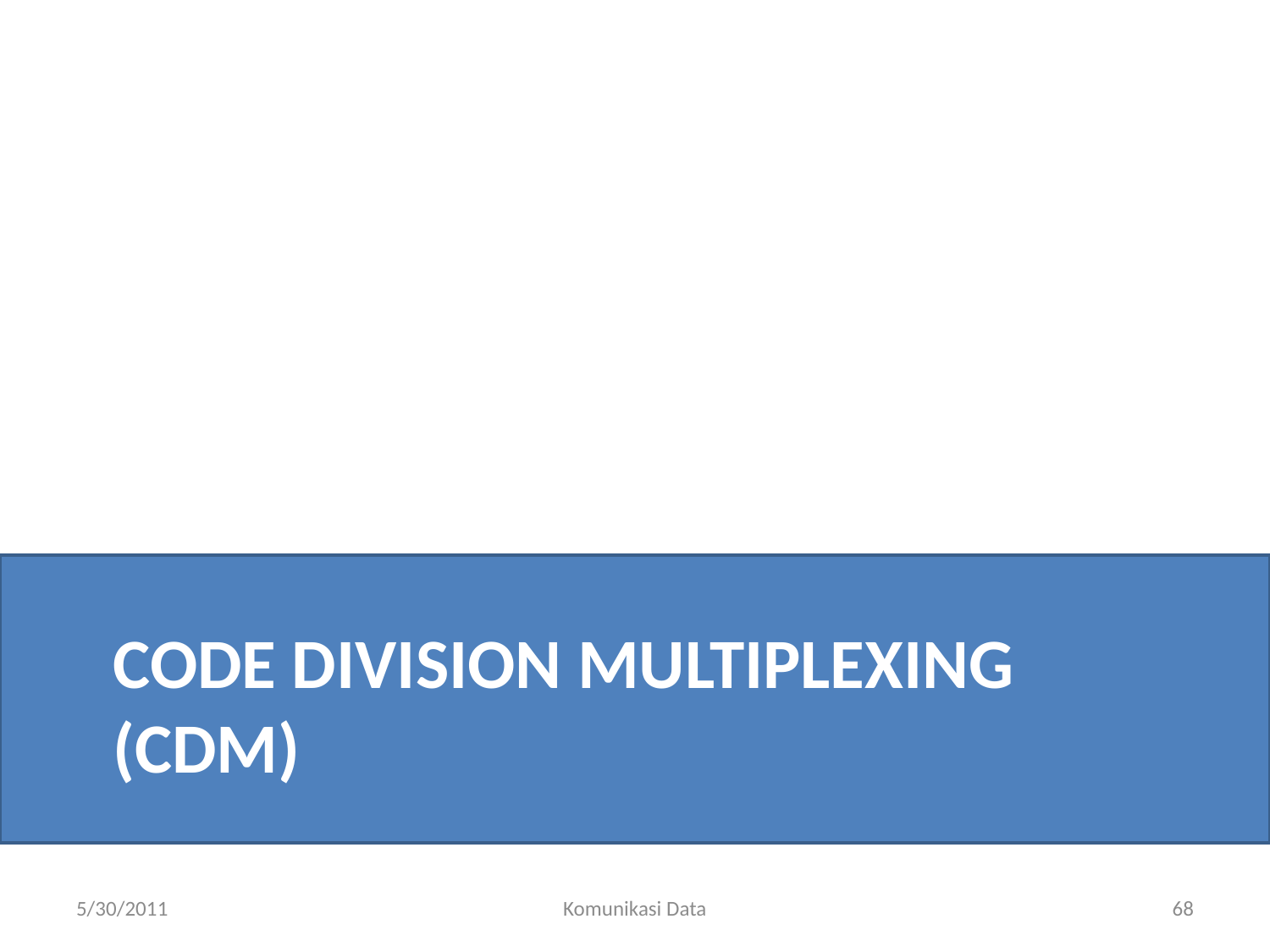

# Code division multiplexing (CDM)
5/30/2011
Komunikasi Data
68